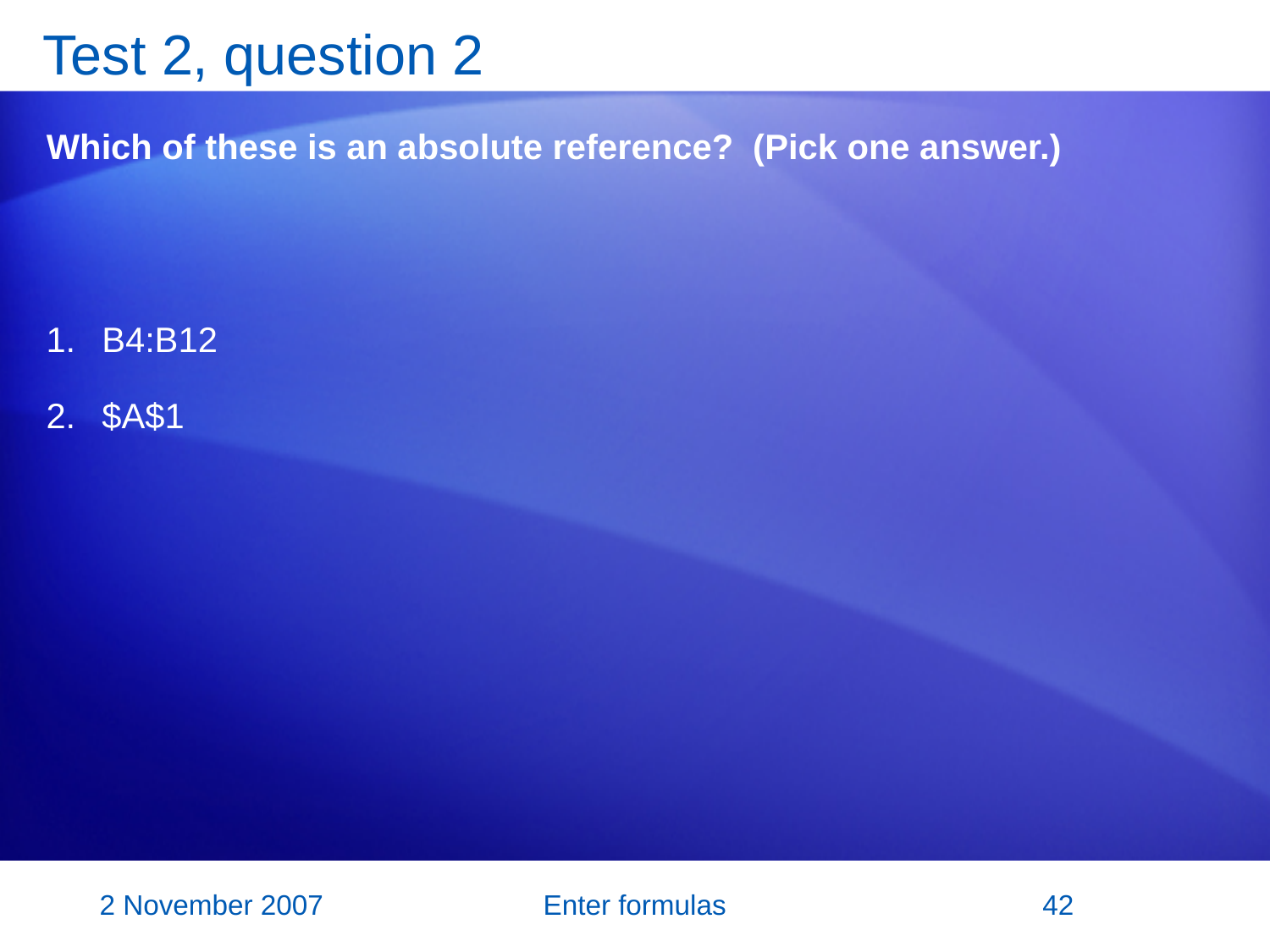

# Test 2, question 2
Which of these is an absolute reference?  (Pick one answer.)
B4:B12
$A$1
2 November 2007
Enter formulas
42